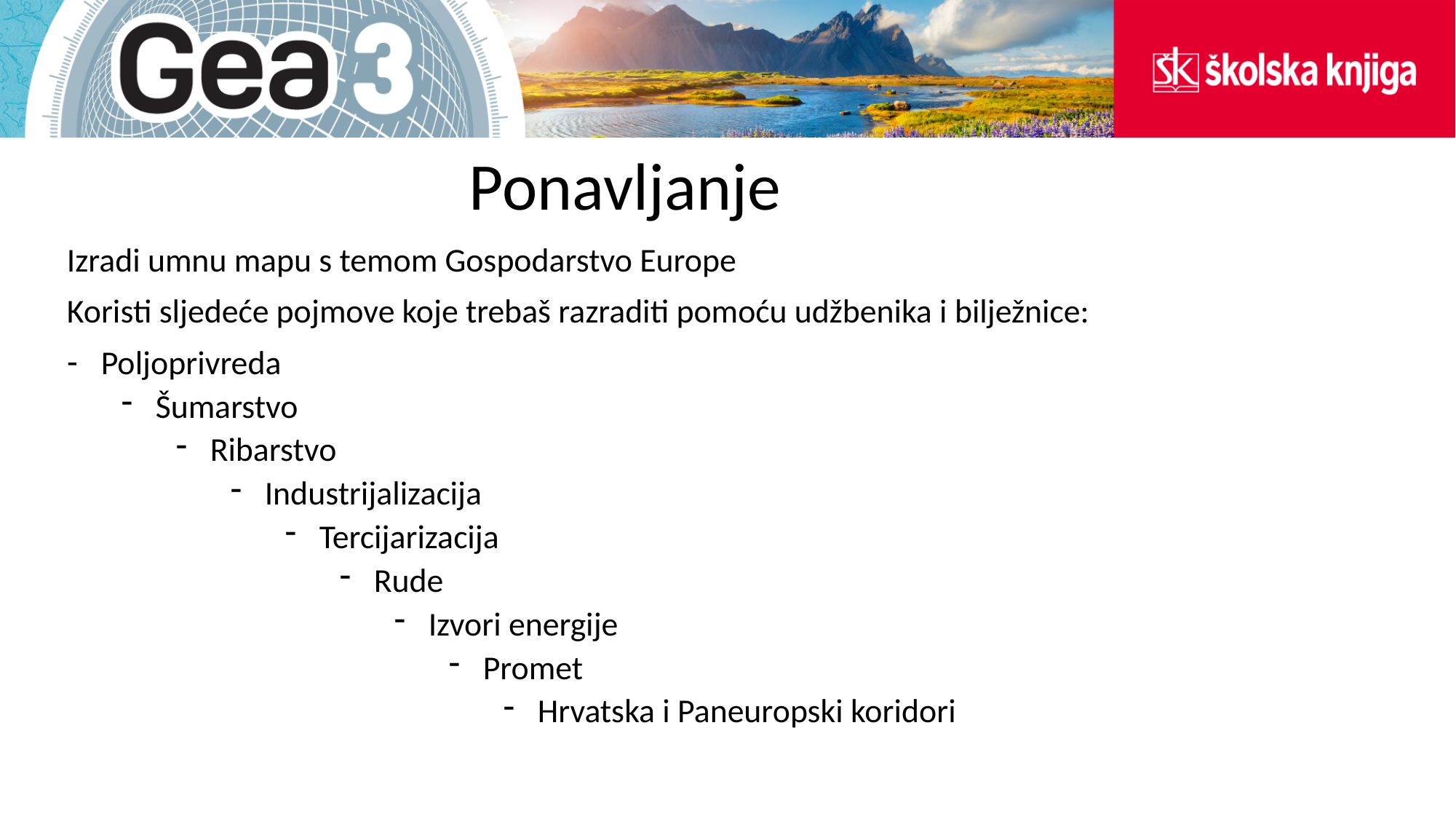

# Ponavljanje
Izradi umnu mapu s temom Gospodarstvo Europe
Koristi sljedeće pojmove koje trebaš razraditi pomoću udžbenika i bilježnice:
Poljoprivreda
Šumarstvo
Ribarstvo
Industrijalizacija
Tercijarizacija
Rude
Izvori energije
Promet
Hrvatska i Paneuropski koridori